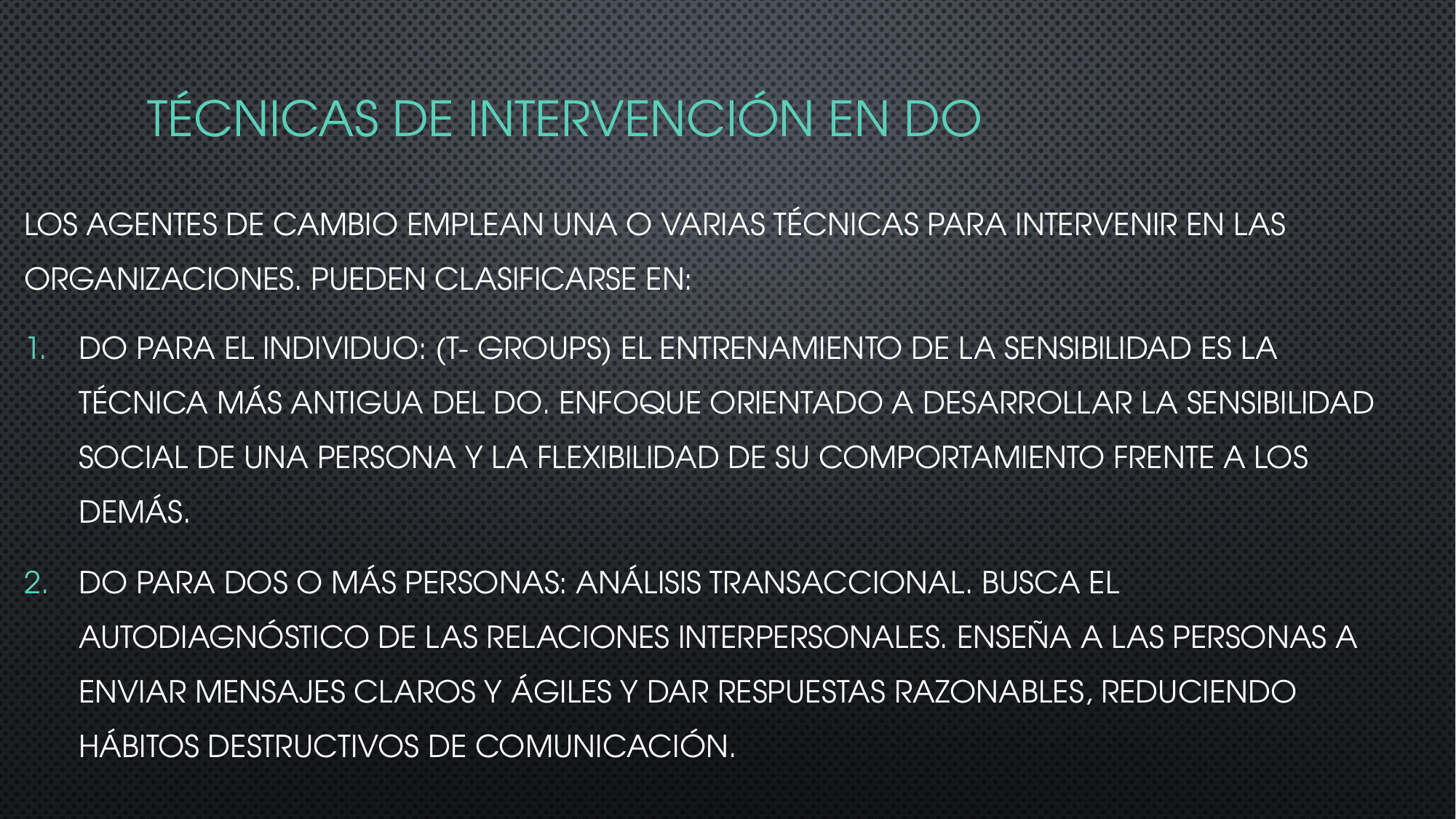

# TÉCNICAS DE INTERVENCIÓN EN DO
Los agentes de cambio emplean una o varias técnicas para intervenir en las organizaciones. Pueden clasificarse en:
DO para el individuo: (T- Groups) el entrenamiento de la sensibilidad es la técnica más antigua del DO. Enfoque orientado a desarrollar la sensibilidad social de una persona y la flexibilidad de su comportamiento frente a los demás.
DO para dos o más personas: análisis transaccional. busca el autodiagnóstico de las relaciones interpersonales. Enseña a las personas a enviar mensajes claros y ágiles y dar respuestas razonables, reduciendo hábitos destructivos de comunicación.